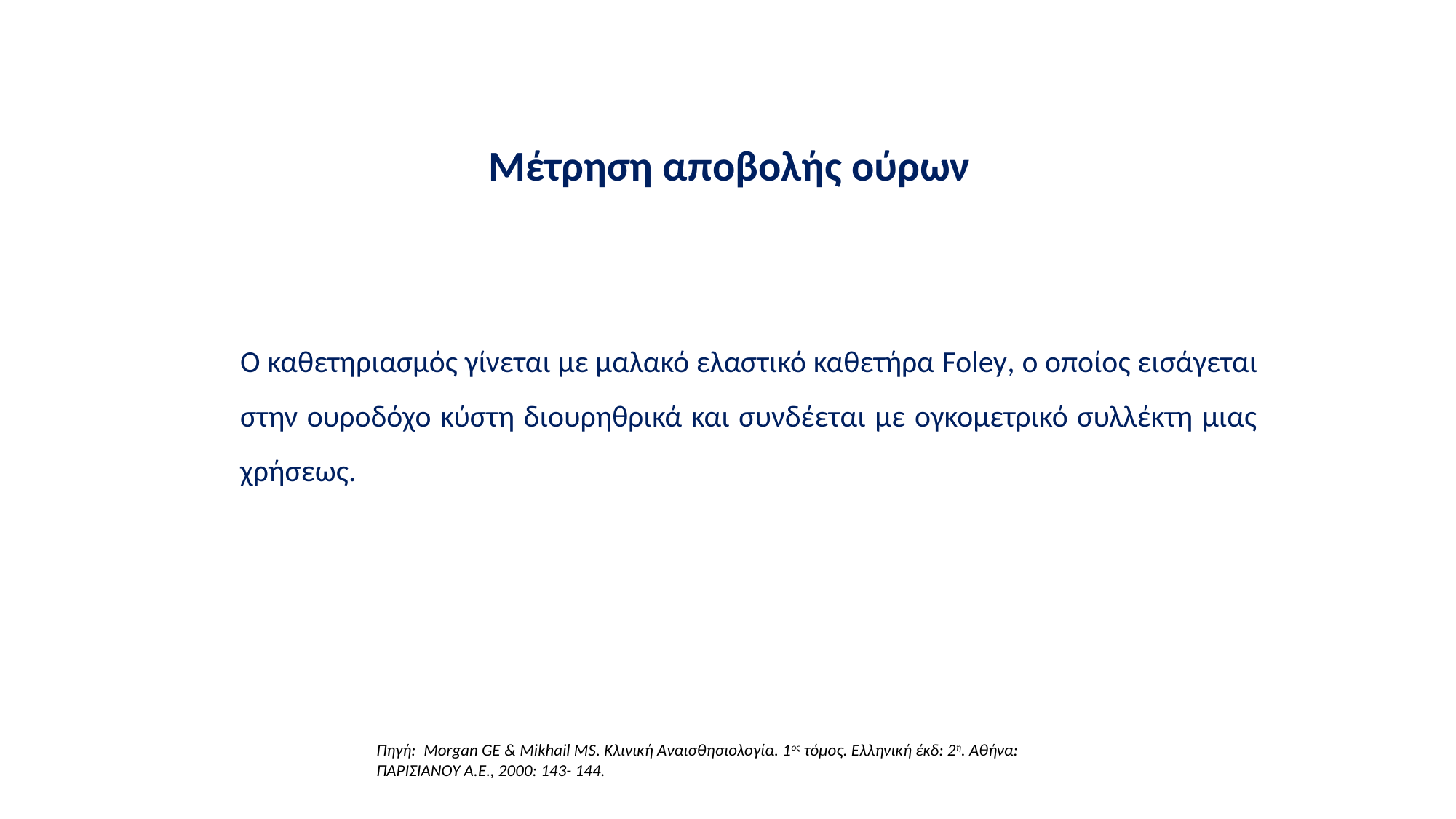

Μέτρηση αποβολής ούρων
Ο καθετηριασμός γίνεται με μαλακό ελαστικό καθετήρα Foley, ο οποίος εισάγεται στην ουροδόχο κύστη διουρηθρικά και συνδέεται με ογκομετρικό συλλέκτη μιας χρήσεως.
Πηγή:  Morgan GE & Mikhail MS. Κλινική Αναισθησιολογία. 1ος τόμος. Ελληνική έκδ: 2η. Αθήνα: ΠΑΡΙΣΙΑΝΟΥ Α.Ε., 2000: 143- 144.